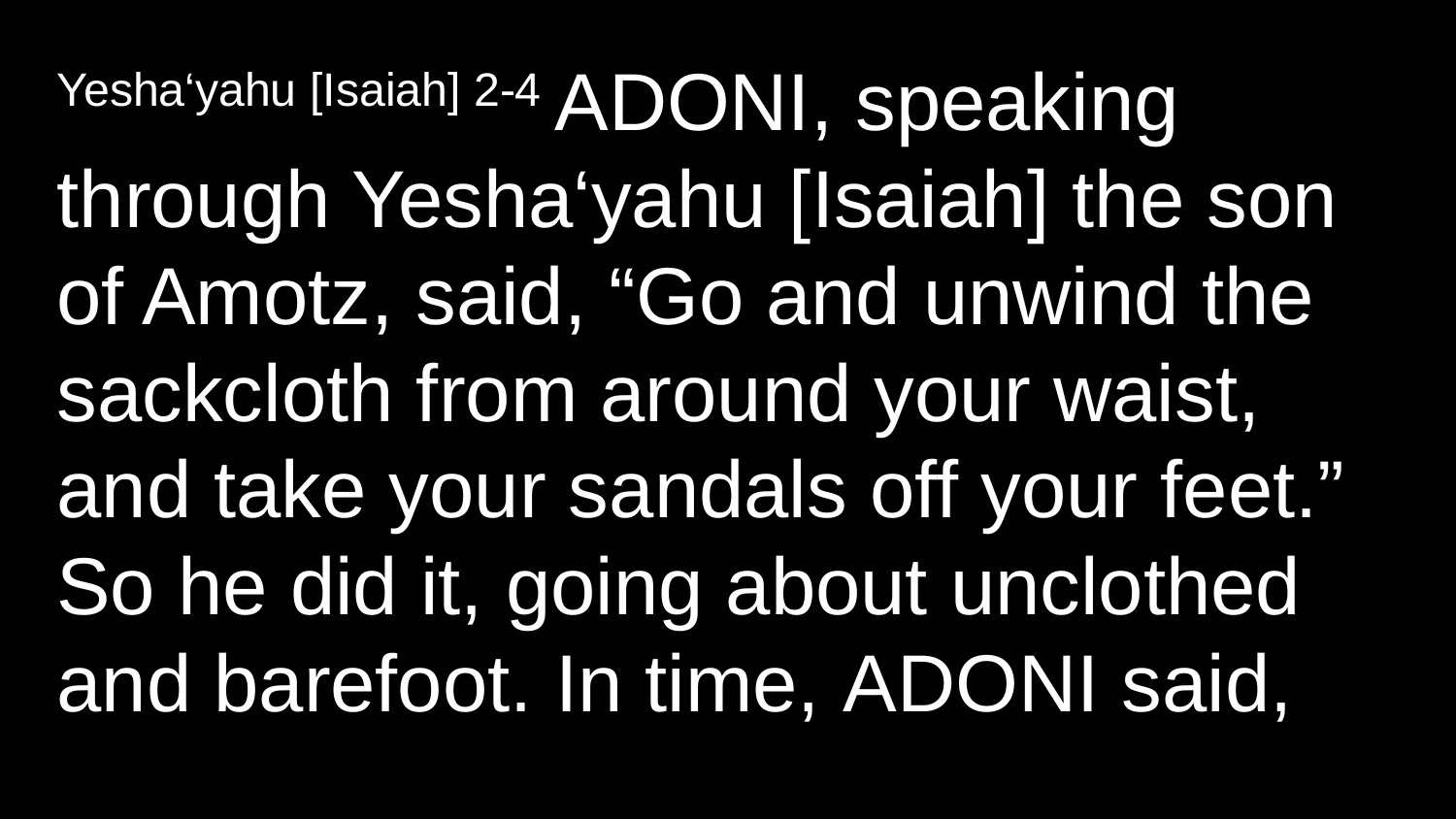

Yesha‘yahu [Isaiah] 2-4 Adoni, speaking through Yesha‘yahu [Isaiah] the son of Amotz, said, “Go and unwind the sackcloth from around your waist, and take your sandals off your feet.” So he did it, going about unclothed and barefoot. In time, Adoni said,